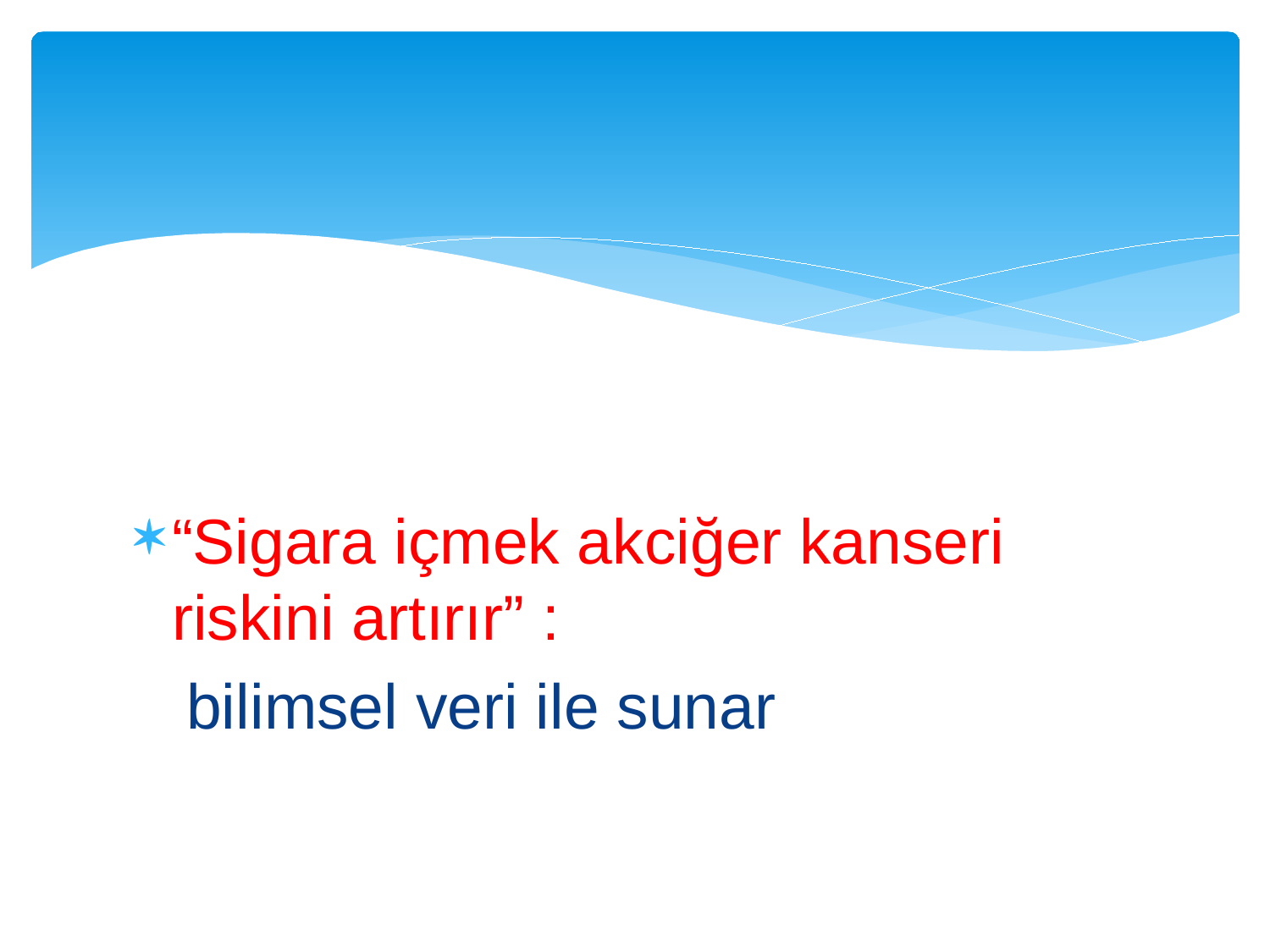

#

“Sigara içmek akciğer kanseri riskini artırır” :
   bilimsel veri ile sunar